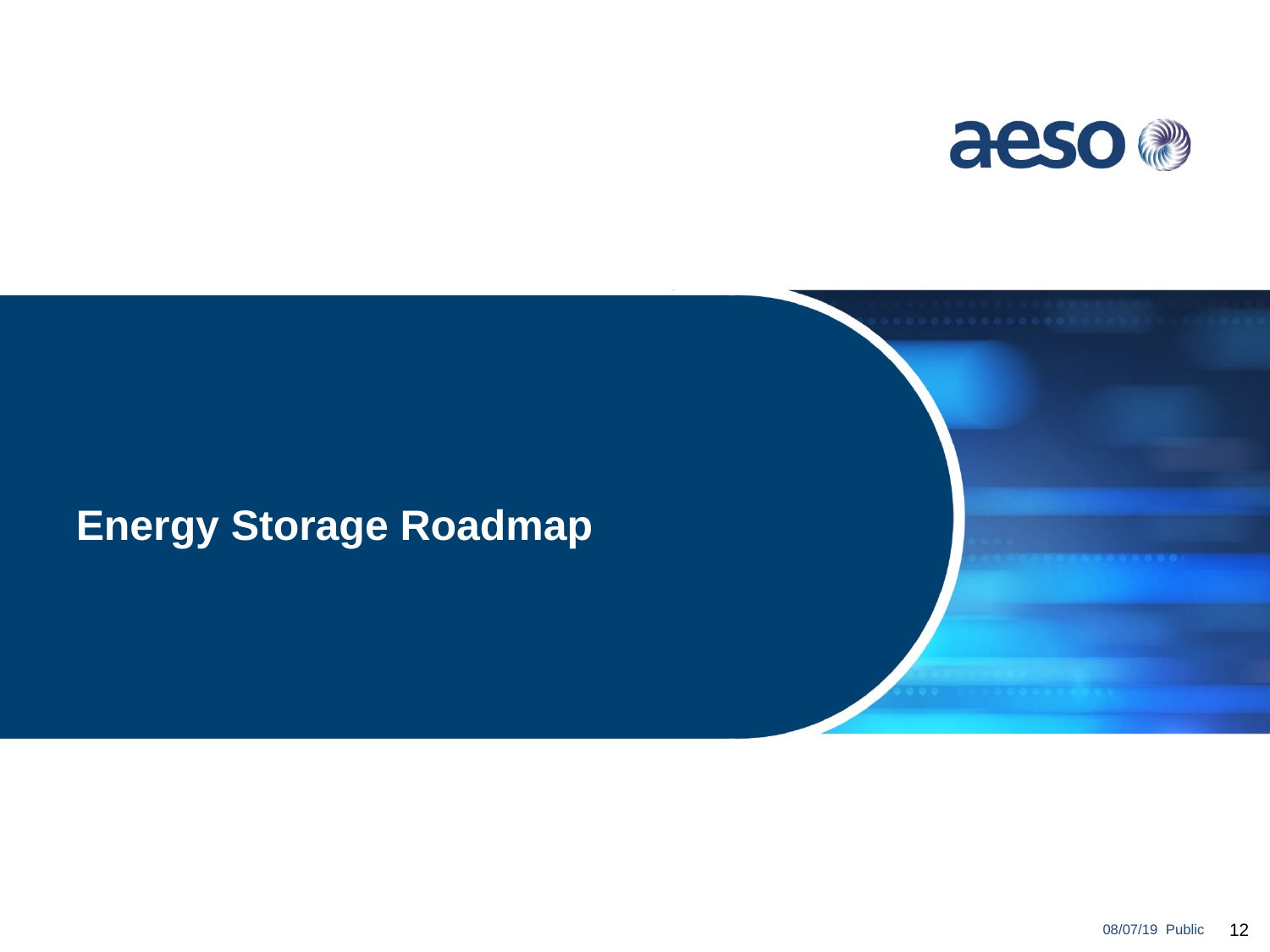

# Energy Storage Roadmap
08/07/19  Public
12